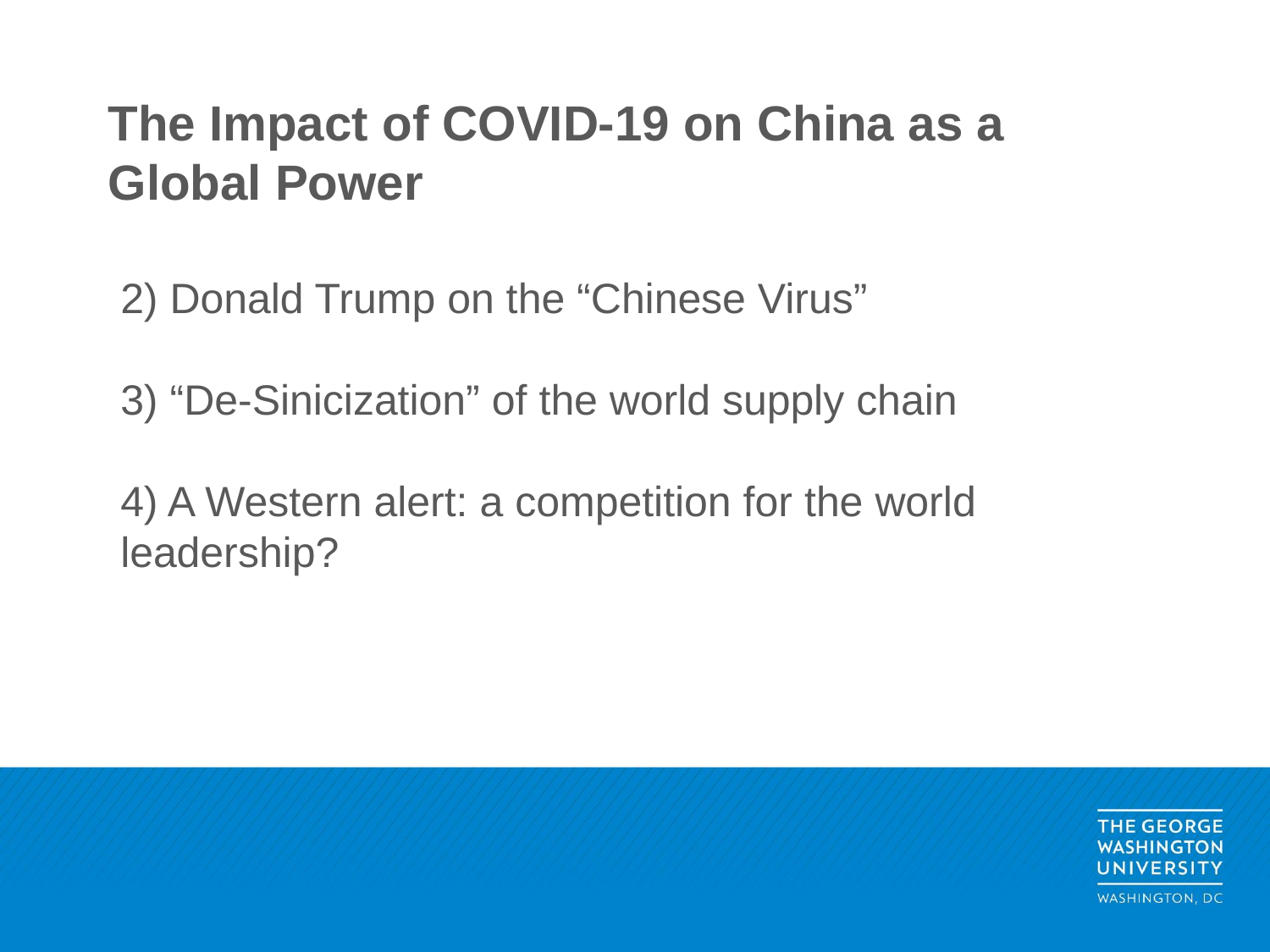

# The Impact of COVID-19 on China as a Global Power
2) Donald Trump on the “Chinese Virus”

3) “De-Sinicization” of the world supply chain

4) A Western alert: a competition for the world leadership?